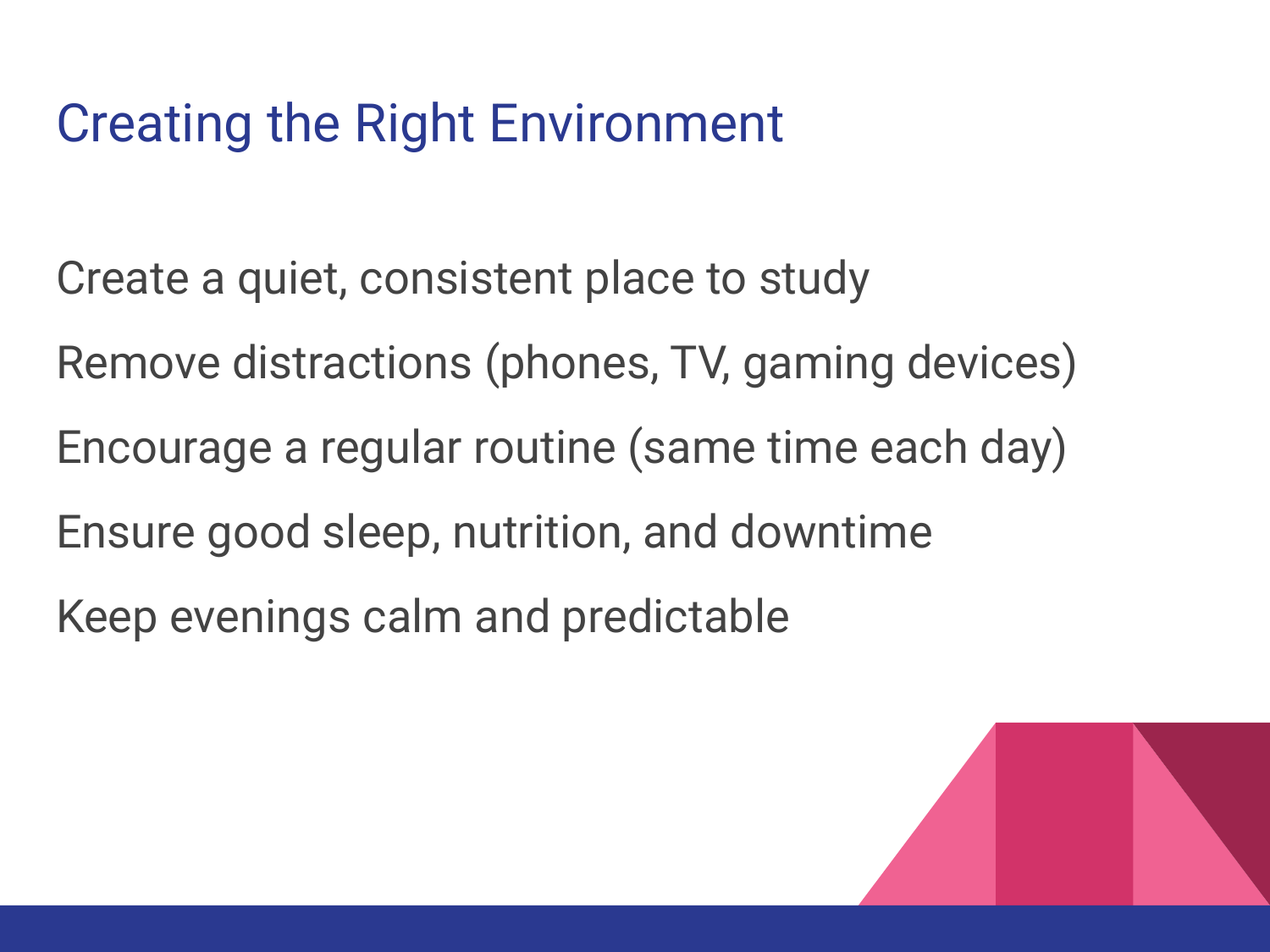

# Creating the Right Environment
Create a quiet, consistent place to study
Remove distractions (phones, TV, gaming devices)
Encourage a regular routine (same time each day)
Ensure good sleep, nutrition, and downtime
Keep evenings calm and predictable